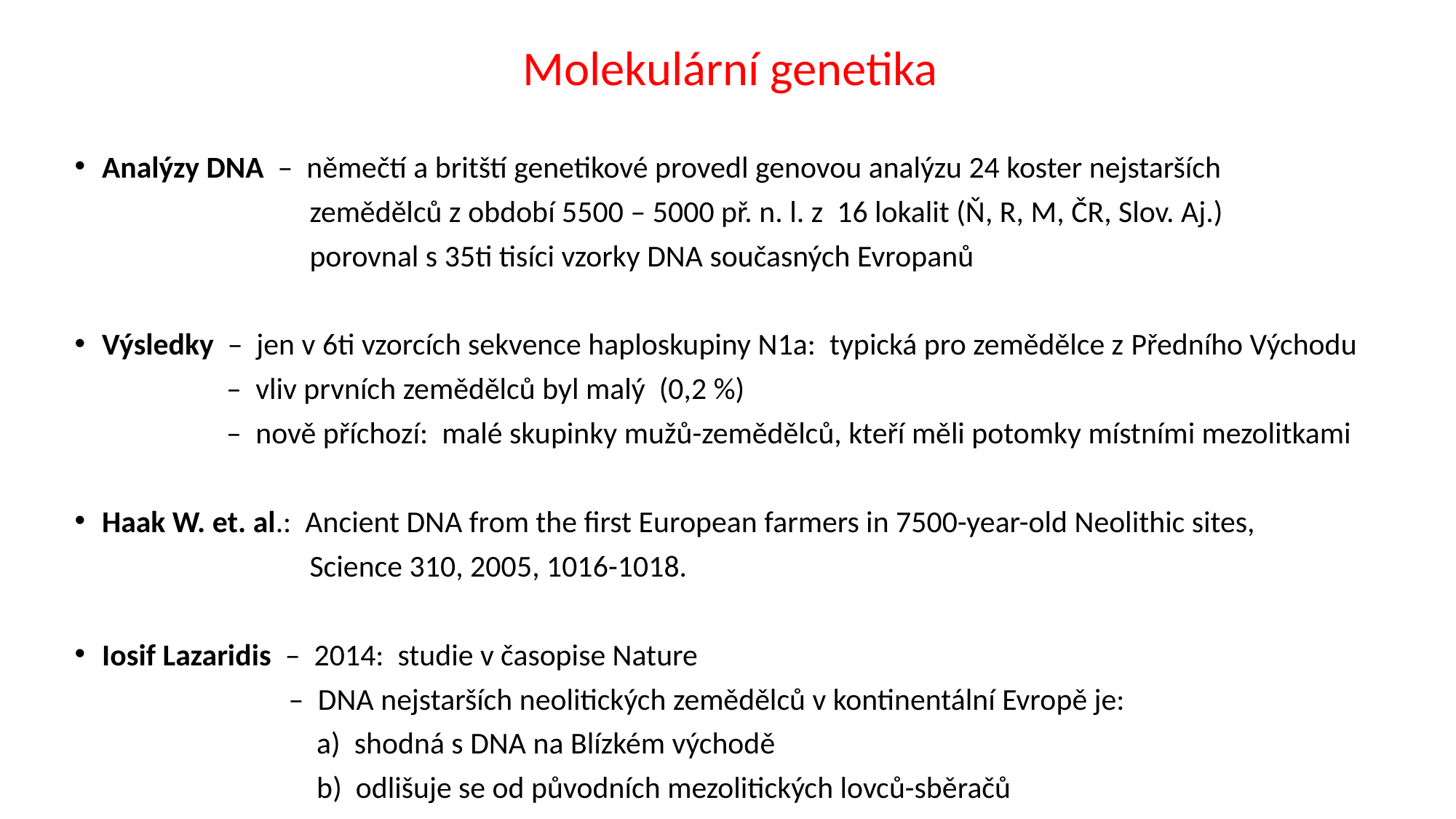

# Molekulární genetika
Analýzy DNA  –  němečtí a britští genetikové provedl genovou analýzu 24 koster nejstarších
                                  zemědělců z období 5500 – 5000 př. n. l. z  16 lokalit (Ň, R, M, ČR, Slov. Aj.)
                                  porovnal s 35ti tisíci vzorky DNA současných Evropanů

Výsledky  –  jen v 6ti vzorcích sekvence haploskupiny N1a:  typická pro zemědělce z Předního Východu
                      –  vliv prvních zemědělců byl malý  (0,2 %)
                      –  nově příchozí:  malé skupinky mužů-zemědělců, kteří měli potomky místními mezolitkami

Haak W. et. al.:  Ancient DNA from the first European farmers in 7500-year-old Neolithic sites,
                                  Science 310, 2005, 1016-1018.

Iosif Lazaridis  –  2014:  studie v časopise Nature
                               –  DNA nejstarších neolitických zemědělců v kontinentální Evropě je:
                                   a)  shodná s DNA na Blízkém východě
                                   b)  odlišuje se od původních mezolitických lovců-sběračů